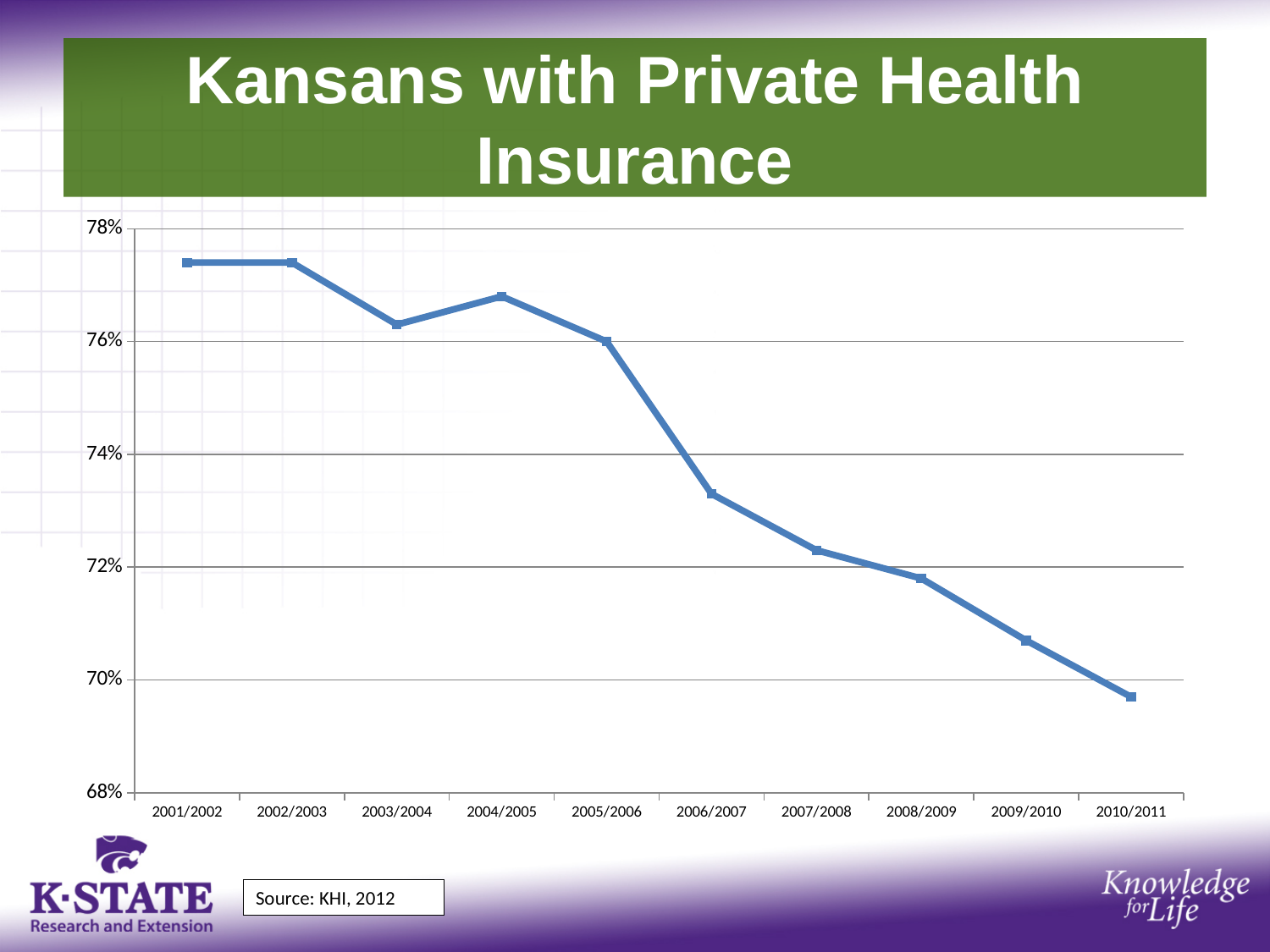

# Kansans with Private Health Insurance

### Chart

| Category | Private Insurance |
|---|---|
| 2001/2002 | 0.774 |
| 2002/2003 | 0.774 |
| 2003/2004 | 0.763000000000001 |
| 2004/2005 | 0.768000000000001 |
| 2005/2006 | 0.760000000000001 |
| 2006/2007 | 0.7330000000000007 |
| 2007/2008 | 0.7230000000000006 |
| 2008/2009 | 0.7180000000000006 |
| 2009/2010 | 0.7070000000000006 |
| 2010/2011 | 0.6970000000000013 |
Source: KHI, 2012